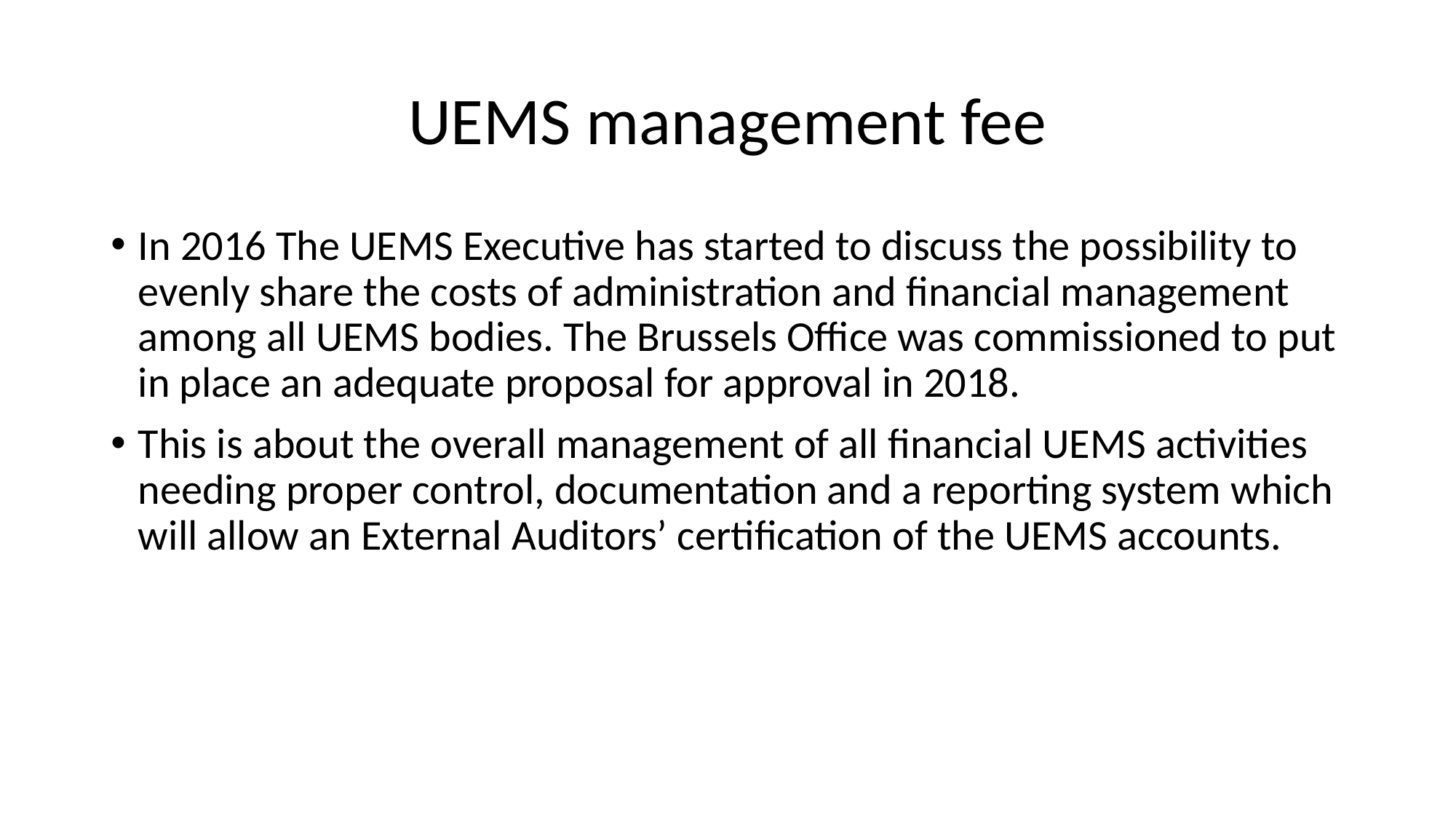

# UEMS management fee
In 2016 The UEMS Executive has started to discuss the possibility to evenly share the costs of administration and financial management among all UEMS bodies. The Brussels Office was commissioned to put in place an adequate proposal for approval in 2018.
This is about the overall management of all financial UEMS activities needing proper control, documentation and a reporting system which will allow an External Auditors’ certification of the UEMS accounts.